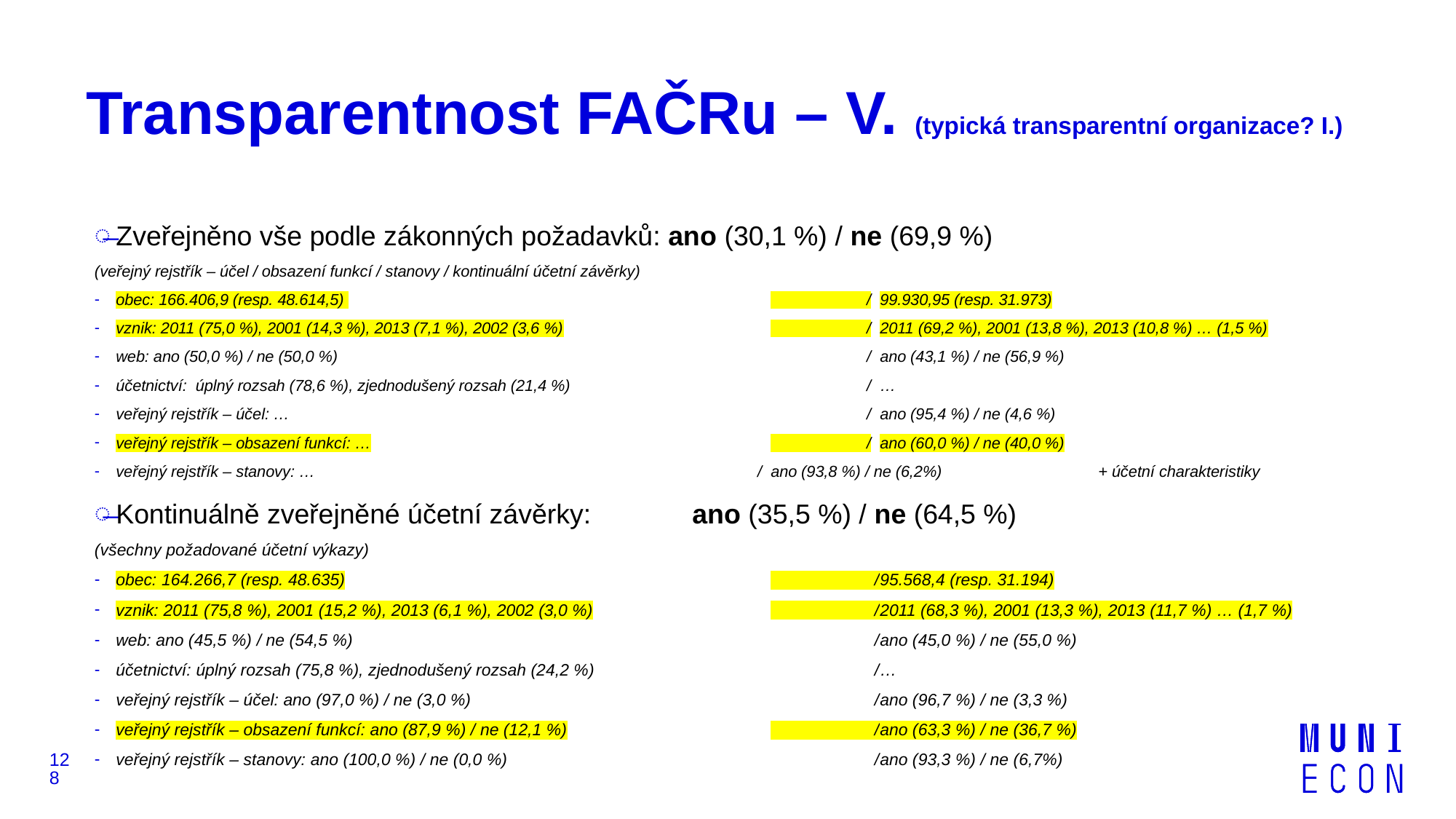

# Transparentnost FAČRu – V. (typická transparentní organizace? I.)
Zveřejněno vše podle zákonných požadavků: ano (30,1 %) / ne (69,9 %)
(veřejný rejstřík – účel / obsazení funkcí / stanovy / kontinuální účetní závěrky)
obec: 166.406,9 (resp. 48.614,5) 				                      /	99.930,95 (resp. 31.973)
vznik: 2011 (75,0 %), 2001 (14,3 %), 2013 (7,1 %), 2002 (3,6 %)		                      /	2011 (69,2 %), 2001 (13,8 %), 2013 (10,8 %) … (1,5 %)
web: ano (50,0 %) / ne (50,0 %)				                      /	ano (43,1 %) / ne (56,9 %)
účetnictví:  úplný rozsah (78,6 %), zjednodušený rozsah (21,4 %)		                      /	…
veřejný rejstřík – účel: …					                      /	ano (95,4 %) / ne (4,6 %)
veřejný rejstřík – obsazení funkcí: …				                      /	ano (60,0 %) / ne (40,0 %)
veřejný rejstřík – stanovy: …				                      /	ano (93,8 %) / ne (6,2%)		+ účetní charakteristiky
Kontinuálně zveřejněné účetní závěrky:	    ano (35,5 %) / ne (64,5 %)
(všechny požadované účetní výkazy)
obec: 164.266,7 (resp. 48.635)				                      /	95.568,4 (resp. 31.194)
vznik: 2011 (75,8 %), 2001 (15,2 %), 2013 (6,1 %), 2002 (3,0 %)		                      /	2011 (68,3 %), 2001 (13,3 %), 2013 (11,7 %) … (1,7 %)
web: ano (45,5 %) / ne (54,5 %)				                      /	ano (45,0 %) / ne (55,0 %)
účetnictví: úplný rozsah (75,8 %), zjednodušený rozsah (24,2 %)		                      /	…
veřejný rejstřík – účel: ano (97,0 %) / ne (3,0 %)			                      /	ano (96,7 %) / ne (3,3 %)
veřejný rejstřík – obsazení funkcí: ano (87,9 %) / ne (12,1 %)		                      /	ano (63,3 %) / ne (36,7 %)
veřejný rejstřík – stanovy: ano (100,0 %) / ne (0,0 %) 			                      /	ano (93,3 %) / ne (6,7%)

128